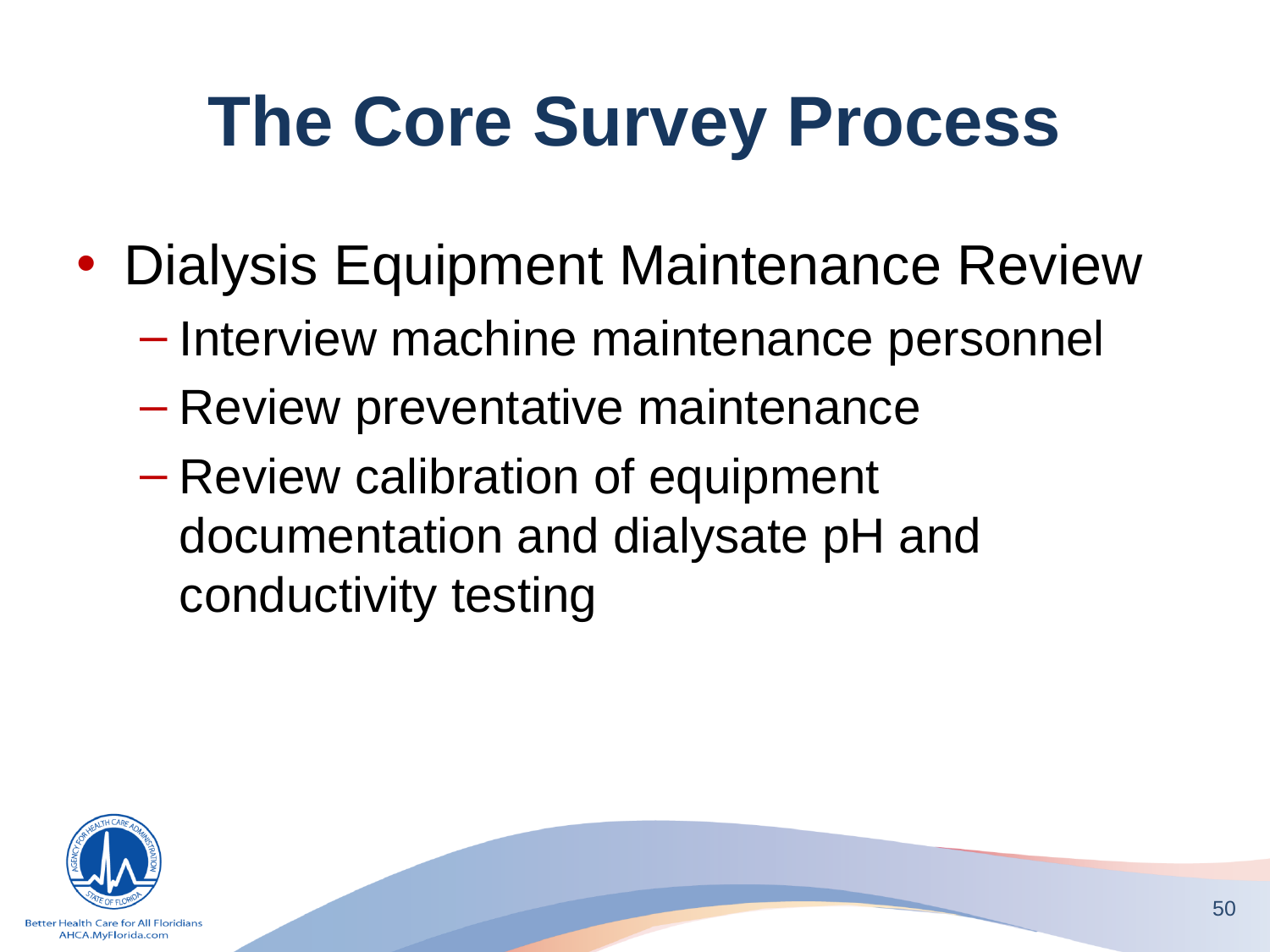

# The Core Survey Process
Dialysis Equipment Maintenance Review
Interview machine maintenance personnel
Review preventative maintenance
Review calibration of equipment documentation and dialysate pH and conductivity testing
50